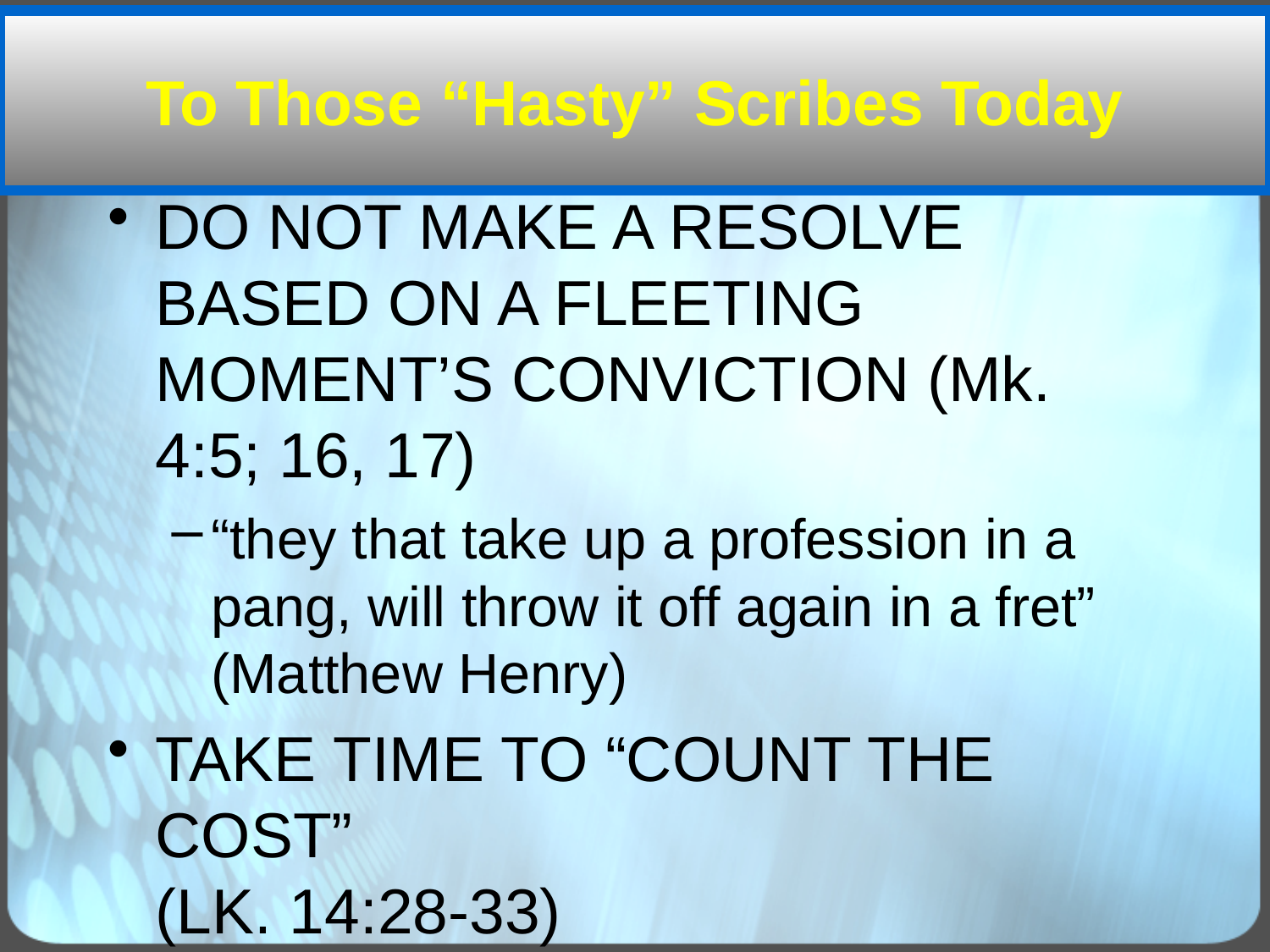

# To Those “Hasty” Scribes Today
DO NOT MAKE A RESOLVE BASED ON A FLEETING MOMENT’S CONVICTION (Mk. 4:5; 16, 17)
“they that take up a profession in a pang, will throw it off again in a fret”
(Matthew Henry)
TAKE TIME TO “COUNT THE COST”
(LK. 14:28-33)
FOLLOW LORD NOT ONLY WHEN “POPULAR” BUT IN “PERSECUTION”